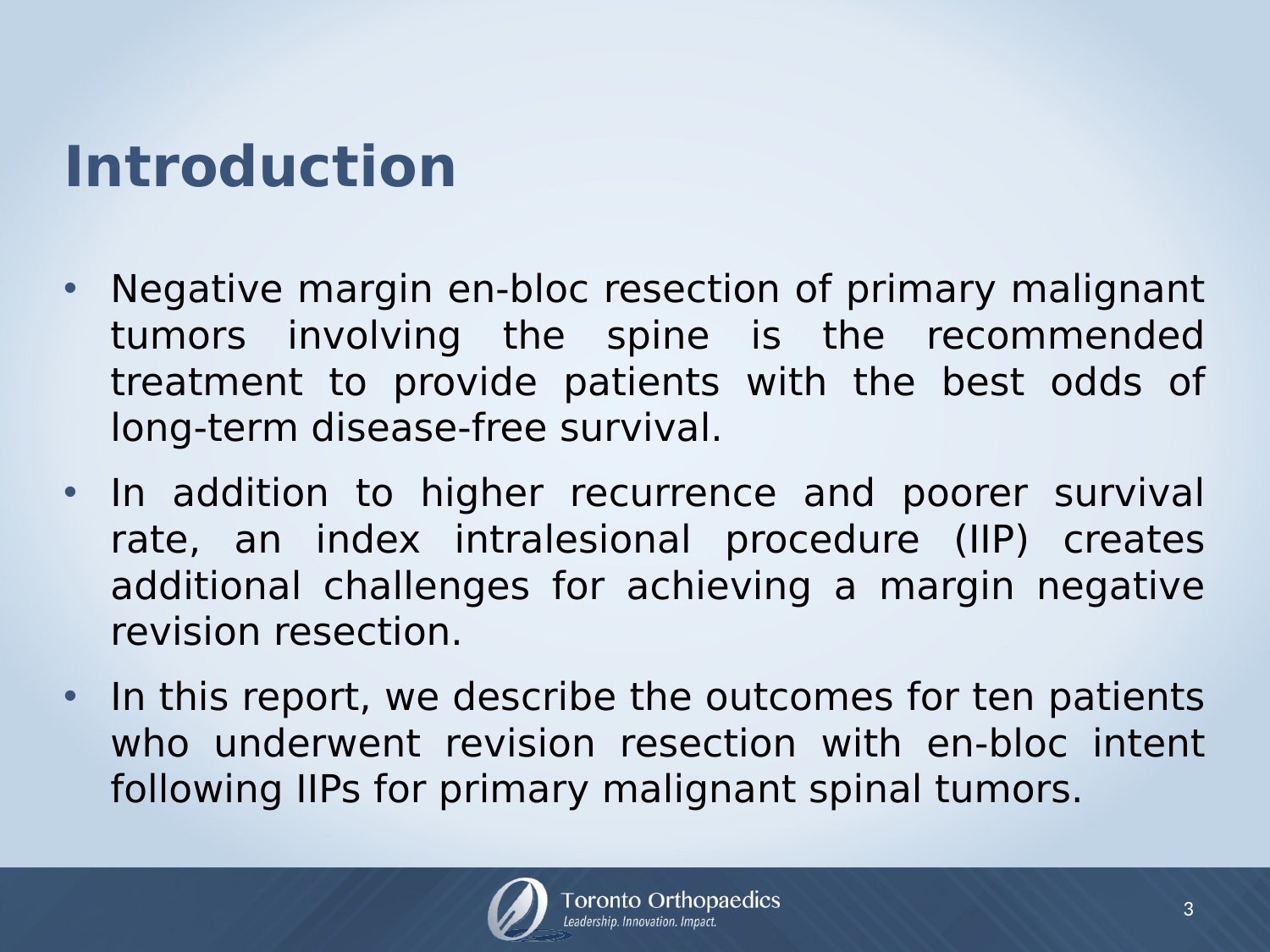

# Introduction
Negative margin en-bloc resection of primary malignant tumors involving the spine is the recommended treatment to provide patients with the best odds of long-term disease-free survival.
In addition to higher recurrence and poorer survival rate, an index intralesional procedure (IIP) creates additional challenges for achieving a margin negative revision resection.
In this report, we describe the outcomes for ten patients who underwent revision resection with en-bloc intent following IIPs for primary malignant spinal tumors.

3